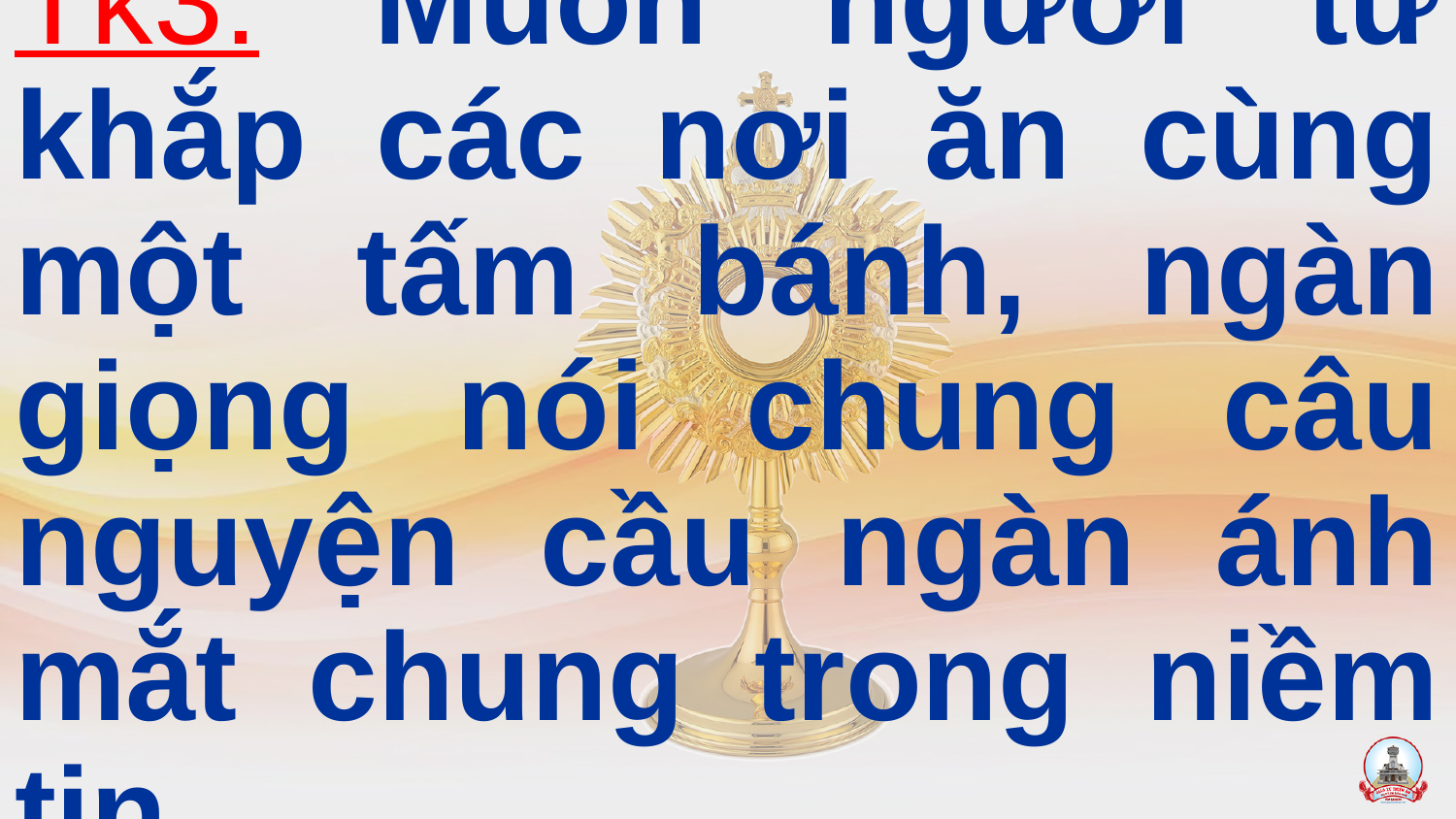

Tk3: Muôn người từ khắp các nơi ăn cùng một tấm bánh, ngàn giọng nói chung câu nguyện cầu ngàn ánh mắt chung trong niềm tin.